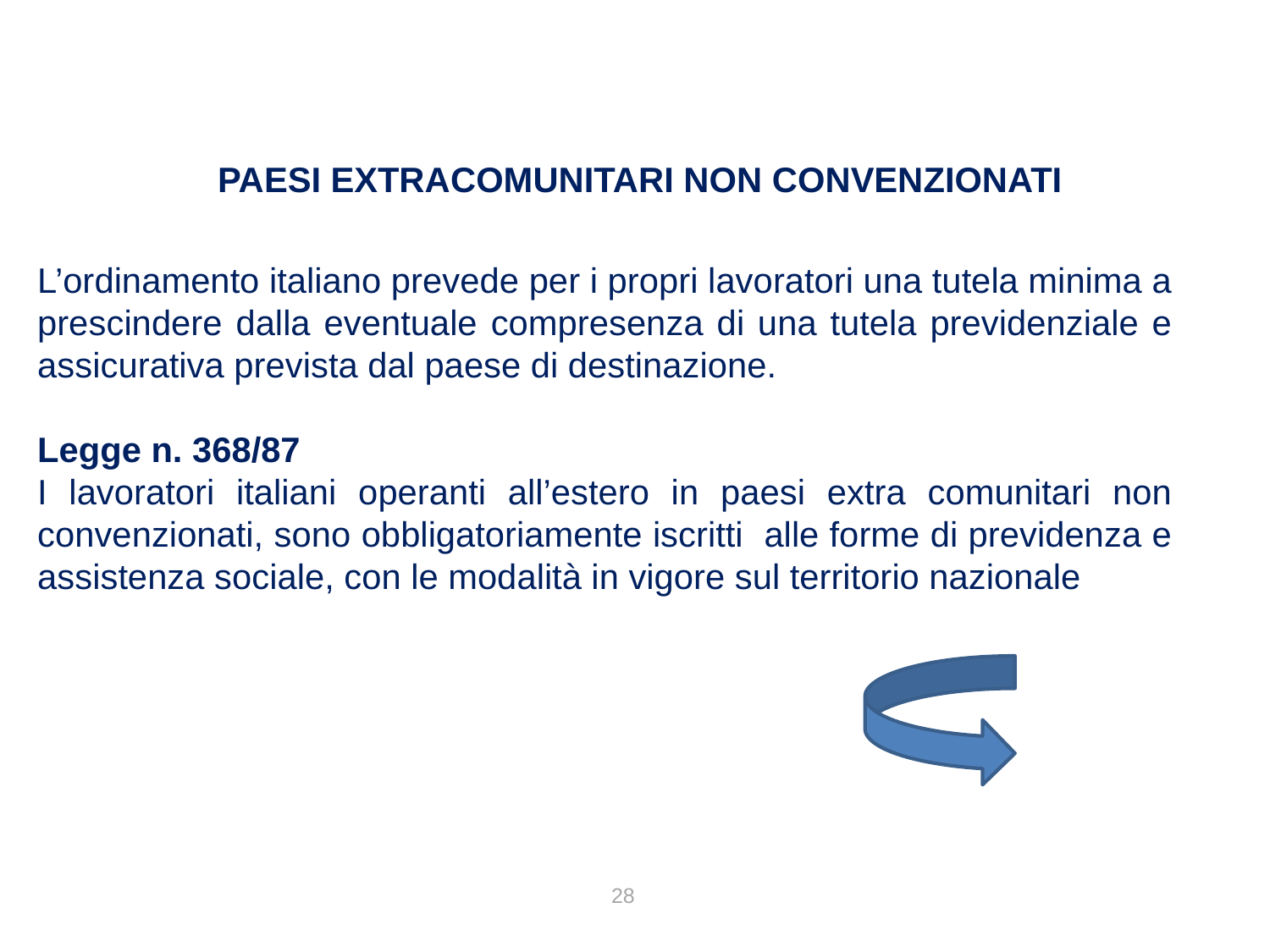

PAESI EXTRACOMUNITARI NON CONVENZIONATI

L’ordinamento italiano prevede per i propri lavoratori una tutela minima a prescindere dalla eventuale compresenza di una tutela previdenziale e assicurativa prevista dal paese di destinazione.

Legge n. 368/87
I lavoratori italiani operanti all’estero in paesi extra comunitari non convenzionati, sono obbligatoriamente iscritti  alle forme di previdenza e assistenza sociale, con le modalità in vigore sul territorio nazionale

28